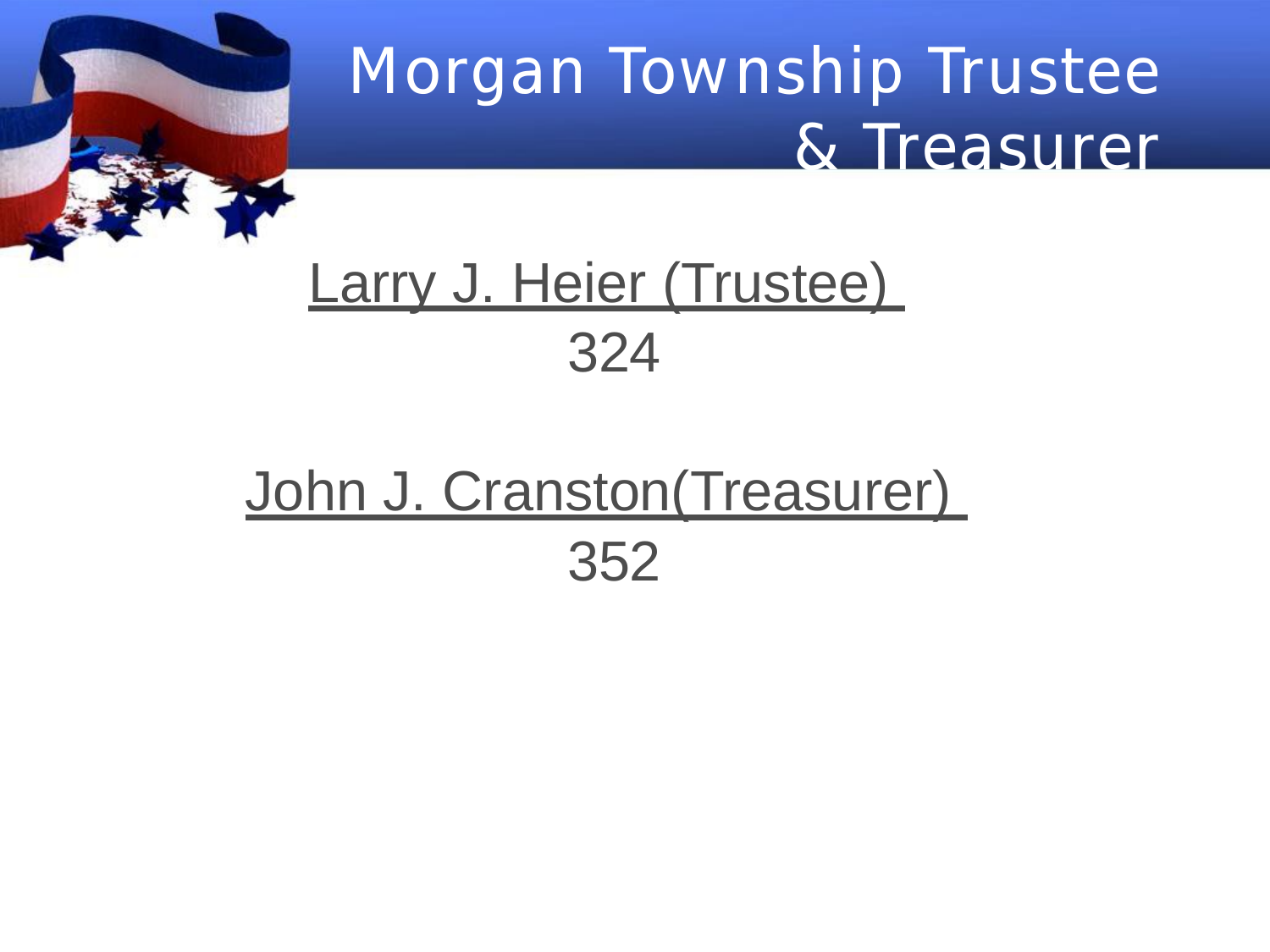

# Morgan Township Trustee
& Treasurer
Larry J. Heier (Trustee)
324

John J. Cranston(Treasurer)
352